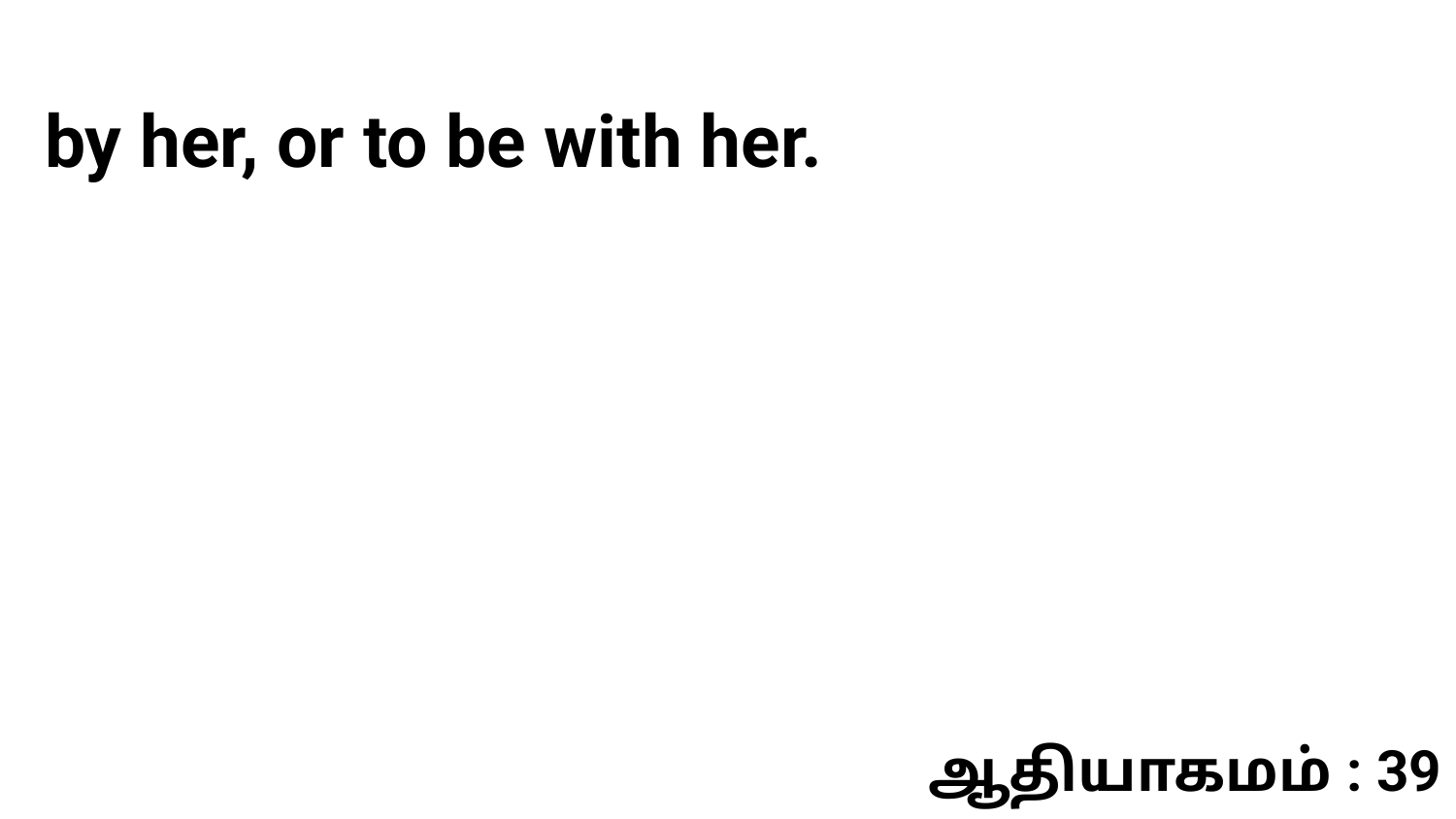

by her, or to be with her.
ஆதியாகமம் : 39